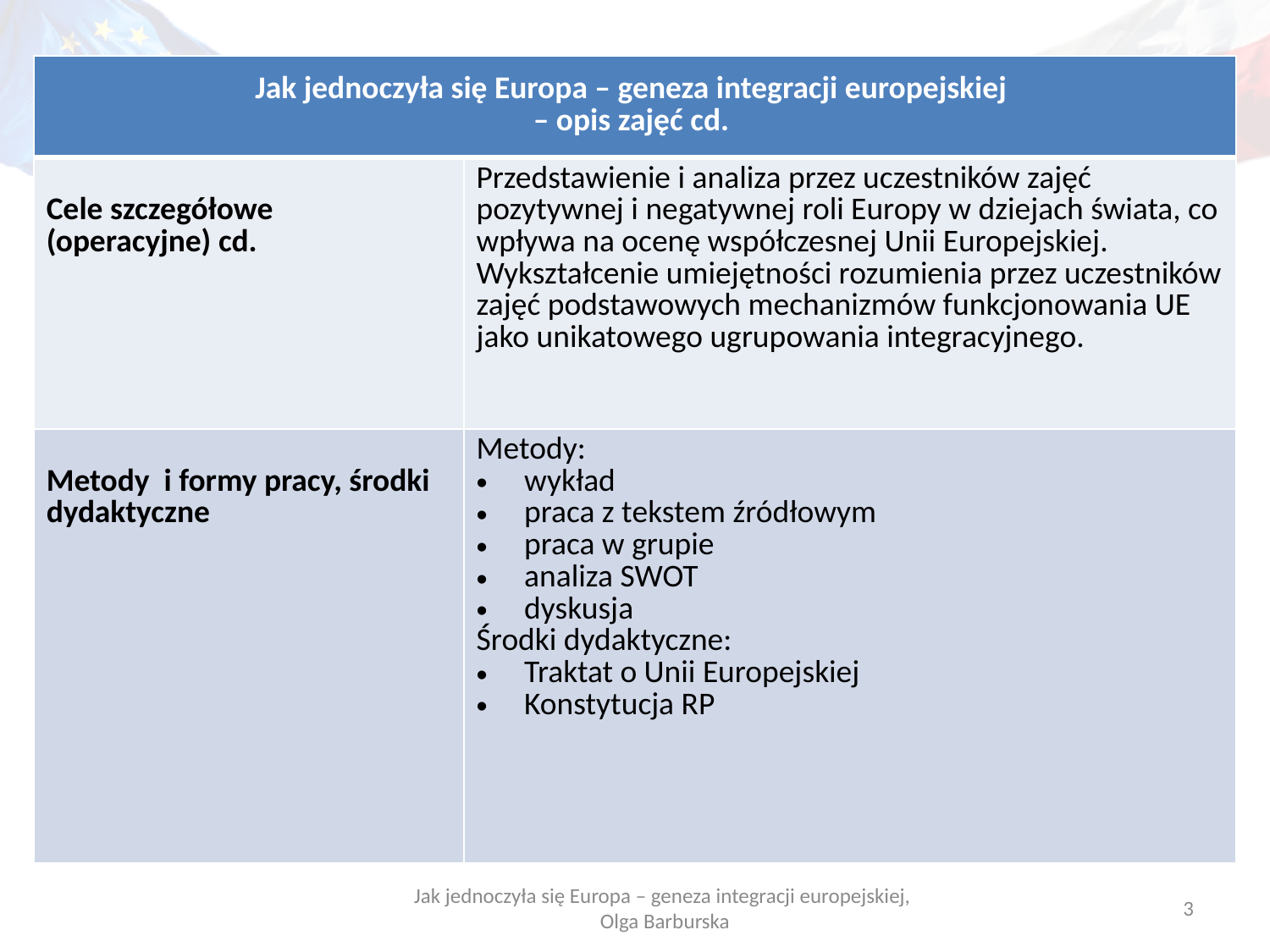

| Jak jednoczyła się Europa – geneza integracji europejskiej – opis zajęć cd. |  |
| --- | --- |
| Cele szczegółowe (operacyjne) cd. | Przedstawienie i analiza przez uczestników zajęć pozytywnej i negatywnej roli Europy w dziejach świata, co wpływa na ocenę współczesnej Unii Europejskiej. Wykształcenie umiejętności rozumienia przez uczestników zajęć podstawowych mechanizmów funkcjonowania UE jako unikatowego ugrupowania integracyjnego. |
| Metody i formy pracy, środki dydaktyczne | Metody: wykład praca z tekstem źródłowym praca w grupie analiza SWOT dyskusja Środki dydaktyczne: Traktat o Unii Europejskiej Konstytucja RP |
Jak jednoczyła się Europa – geneza integracji europejskiej,
Olga Barburska
3